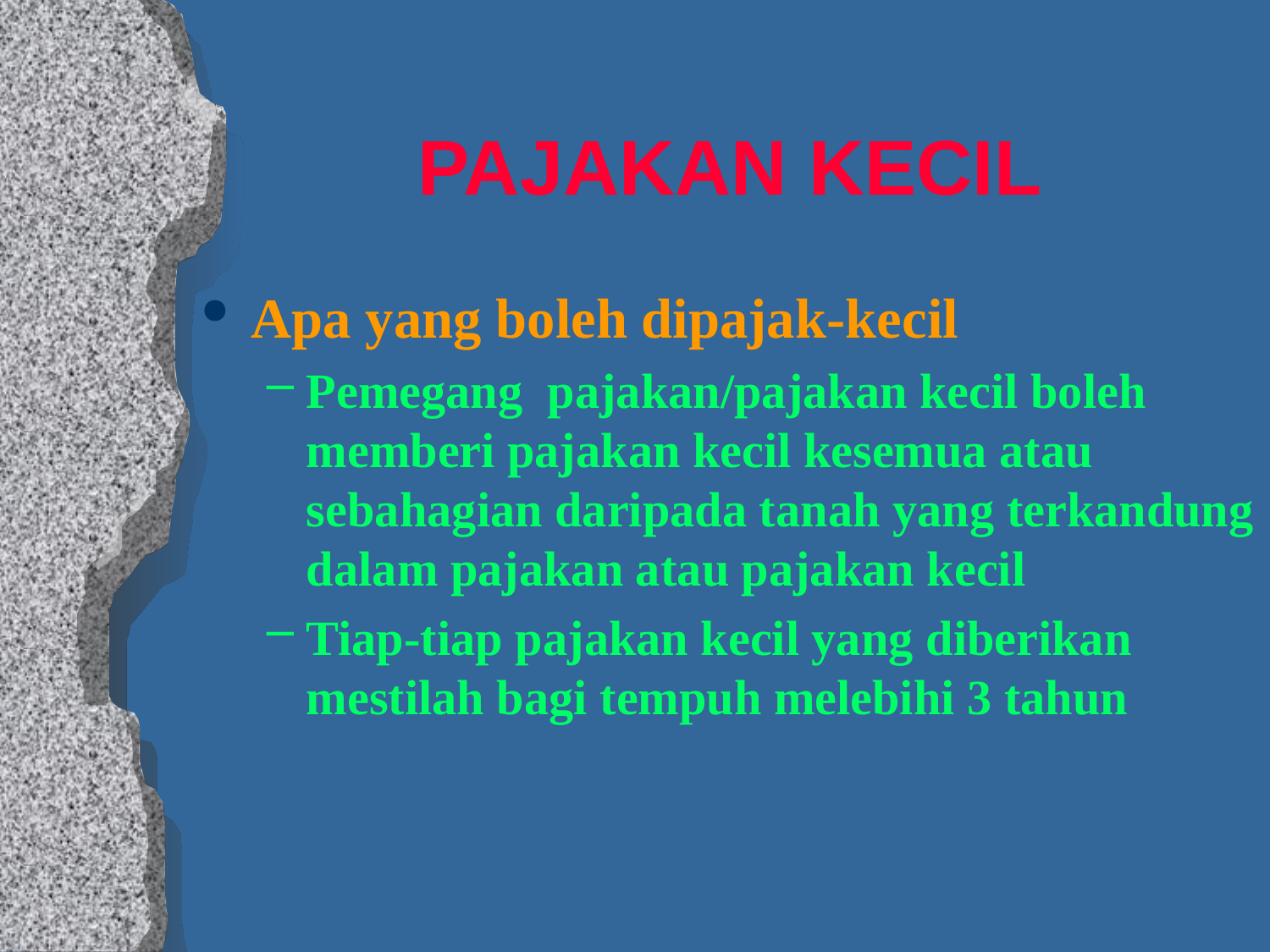

# PAJAKAN KECIL
Apa yang boleh dipajak-kecil
Pemegang  pajakan/pajakan kecil boleh memberi pajakan kecil kesemua atau sebahagian daripada tanah yang terkandung dalam pajakan atau pajakan kecil
Tiap-tiap pajakan kecil yang diberikan mestilah bagi tempuh melebihi 3 tahun